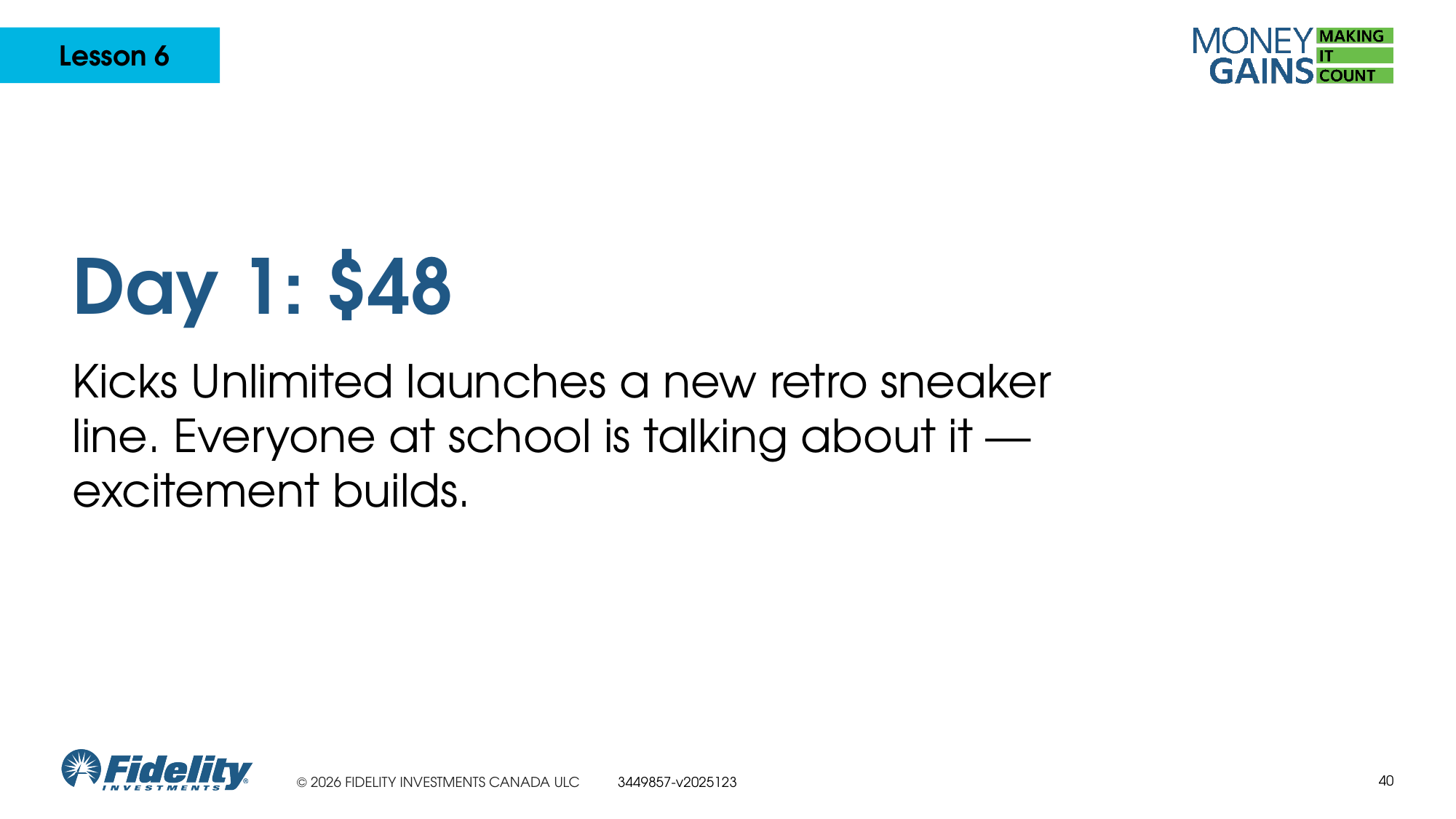

Day 1: $48
Kicks Unlimited launches a new retro sneaker line. Everyone at school is talking about it — excitement builds.
40